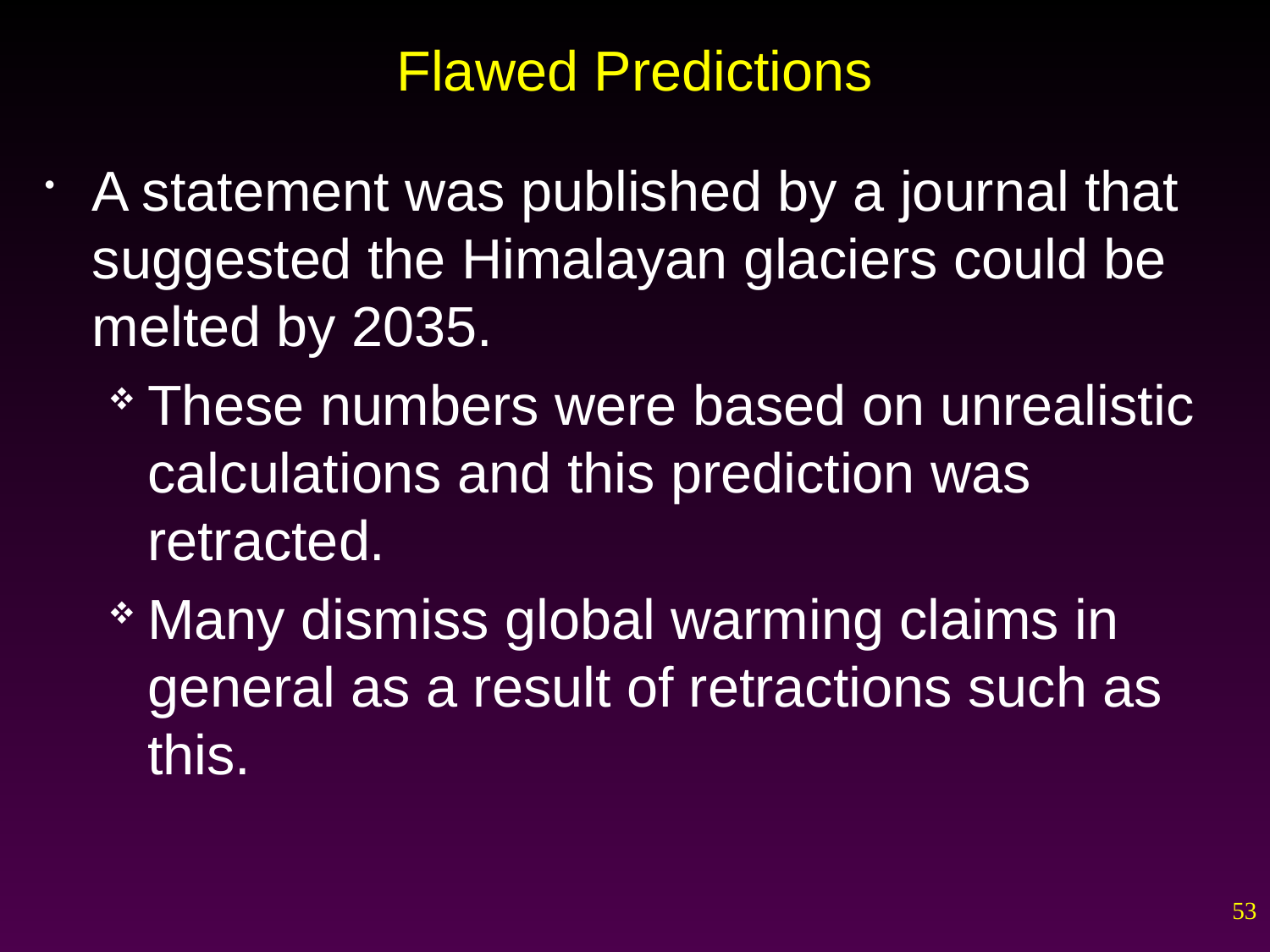

# Flawed Predictions
A statement was published by a journal that suggested the Himalayan glaciers could be melted by 2035.
These numbers were based on unrealistic calculations and this prediction was retracted.
Many dismiss global warming claims in general as a result of retractions such as this.
53